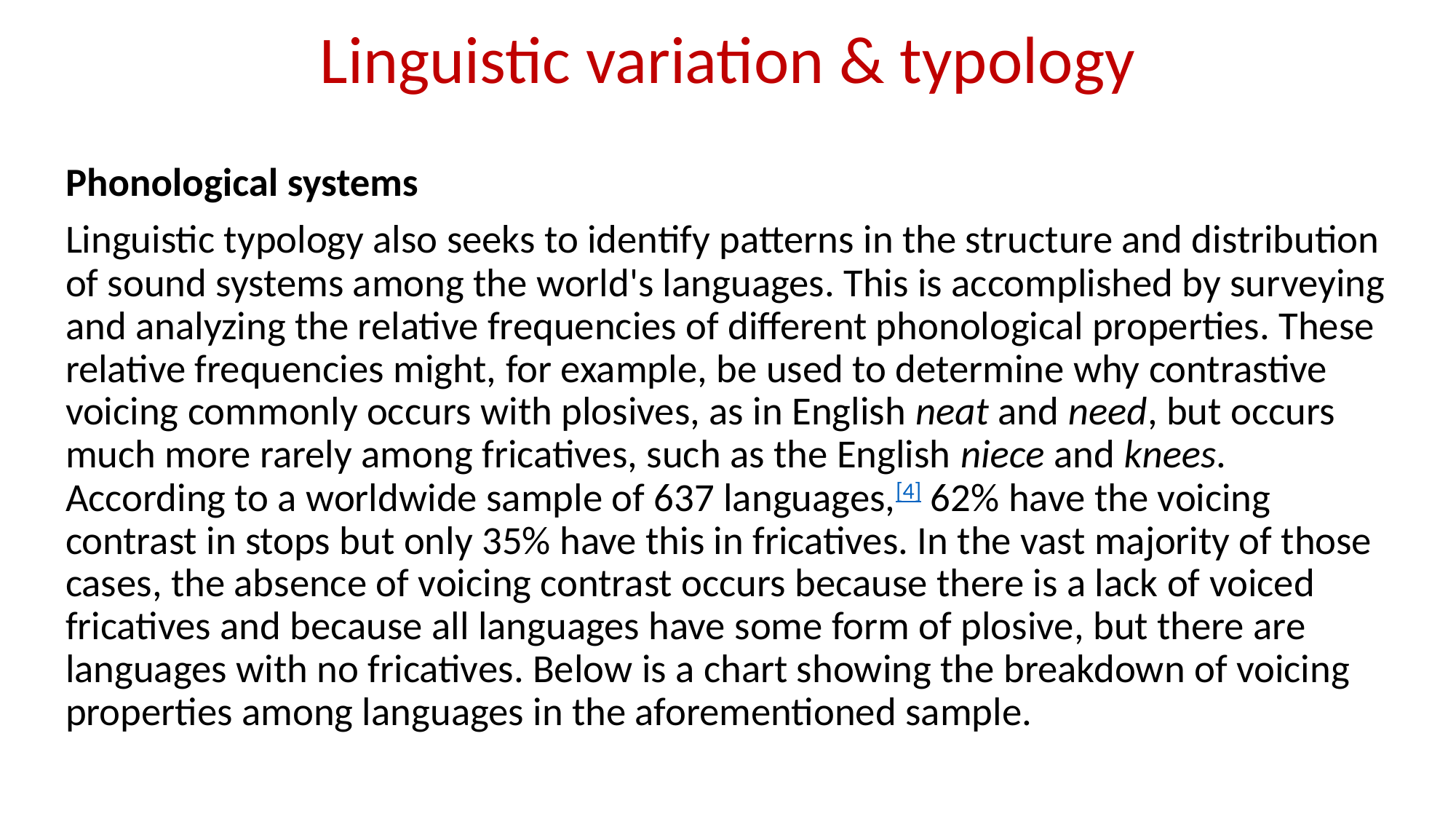

# Linguistic variation & typology
Phonological systems
Linguistic typology also seeks to identify patterns in the structure and distribution of sound systems among the world's languages. This is accomplished by surveying and analyzing the relative frequencies of different phonological properties. These relative frequencies might, for example, be used to determine why contrastive voicing commonly occurs with plosives, as in English neat and need, but occurs much more rarely among fricatives, such as the English niece and knees. According to a worldwide sample of 637 languages,[4] 62% have the voicing contrast in stops but only 35% have this in fricatives. In the vast majority of those cases, the absence of voicing contrast occurs because there is a lack of voiced fricatives and because all languages have some form of plosive, but there are languages with no fricatives. Below is a chart showing the breakdown of voicing properties among languages in the aforementioned sample.